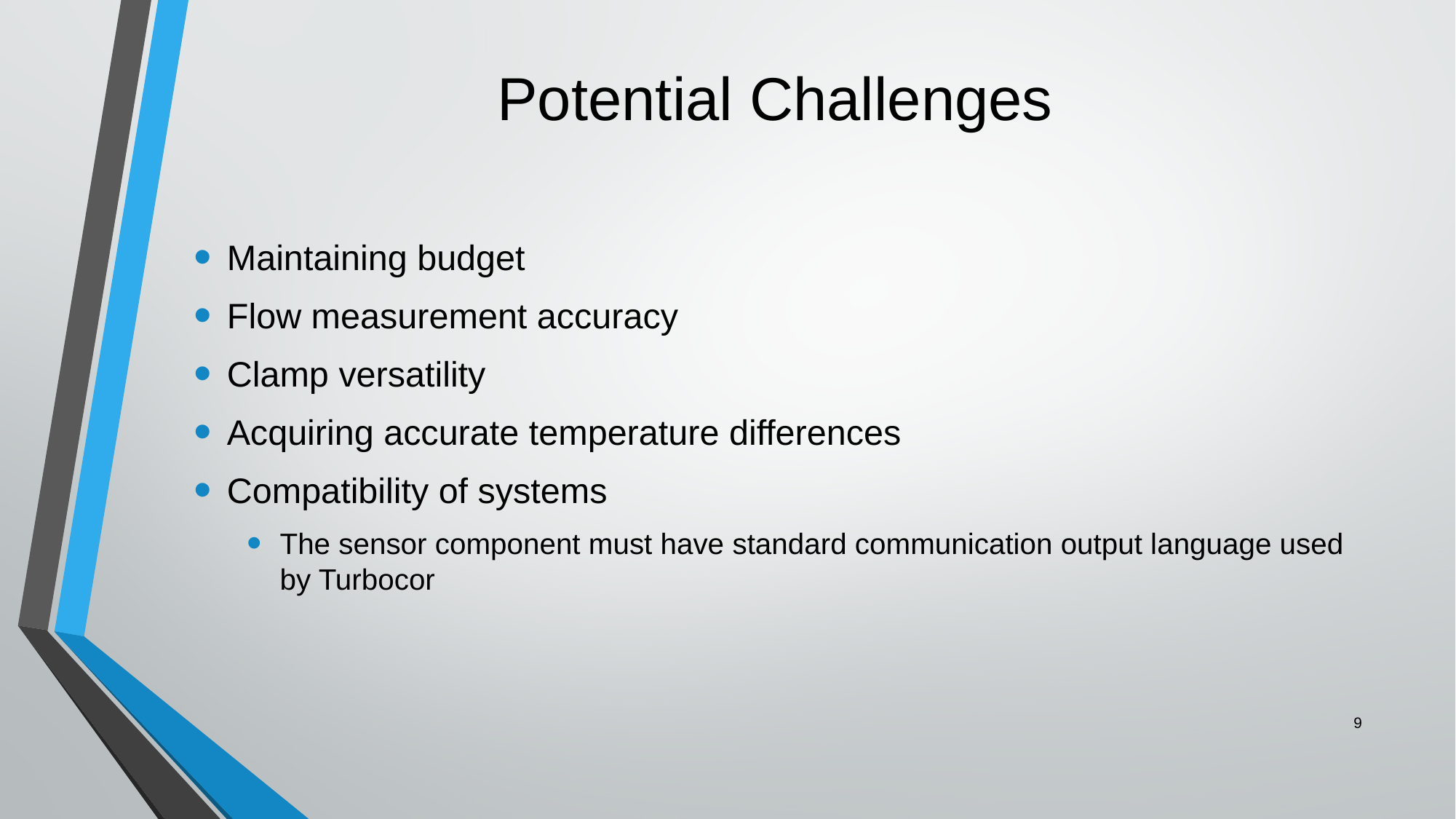

# Potential Challenges
Maintaining budget
Flow measurement accuracy
Clamp versatility
Acquiring accurate temperature differences
Compatibility of systems
The sensor component must have standard communication output language used by Turbocor
9